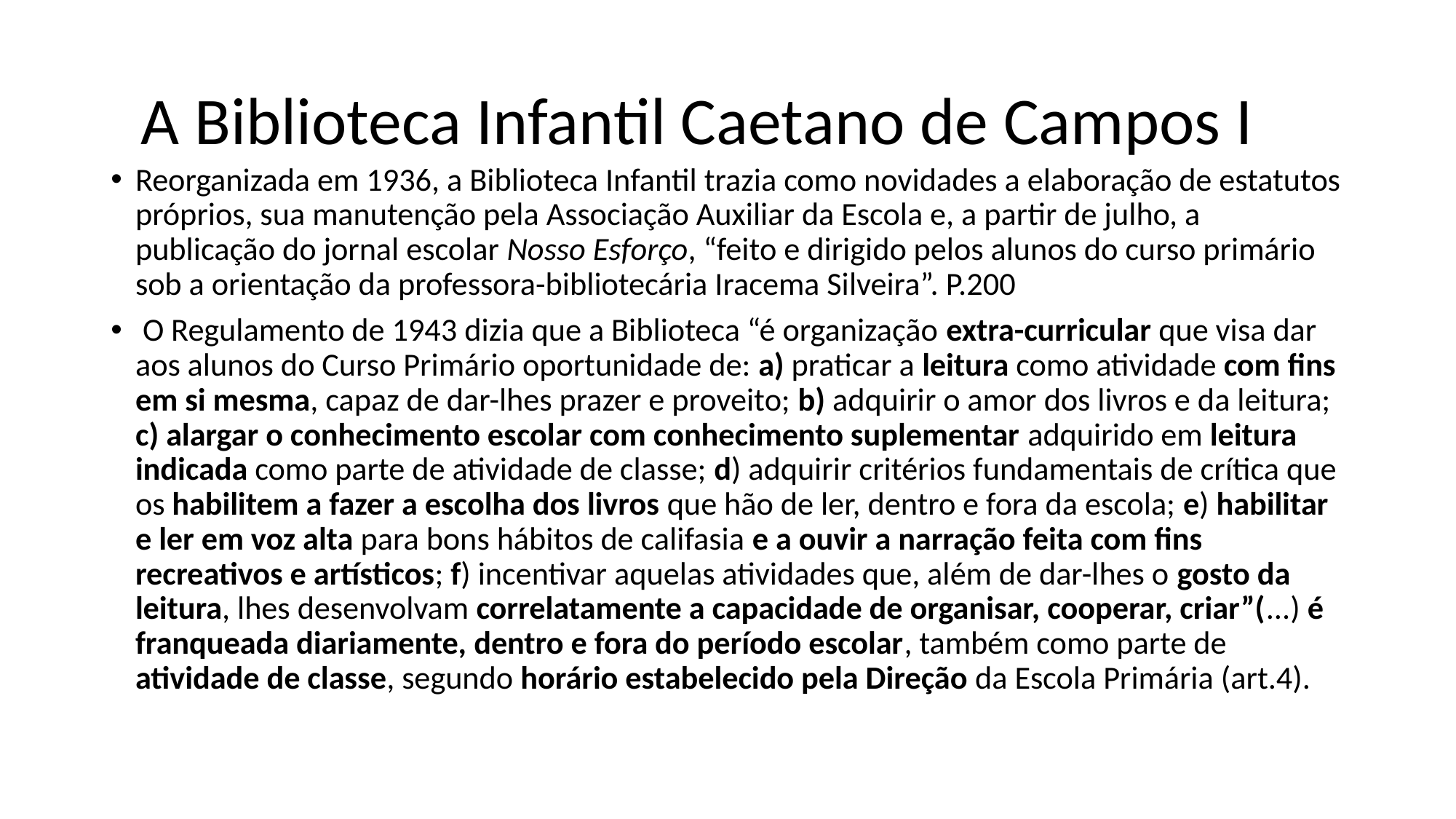

# A Biblioteca Infantil Caetano de Campos I
Reorganizada em 1936, a Biblioteca Infantil trazia como novidades a elaboração de estatutos próprios, sua manutenção pela Associação Auxiliar da Escola e, a partir de julho, a publicação do jornal escolar Nosso Esforço, “feito e dirigido pelos alunos do curso primário sob a orientação da professora-bibliotecária Iracema Silveira”. P.200
 O Regulamento de 1943 dizia que a Biblioteca “é organização extra-curricular que visa dar aos alunos do Curso Primário oportunidade de: a) praticar a leitura como atividade com fins em si mesma, capaz de dar-lhes prazer e proveito; b) adquirir o amor dos livros e da leitura; c) alargar o conhecimento escolar com conhecimento suplementar adquirido em leitura indicada como parte de atividade de classe; d) adquirir critérios fundamentais de crítica que os habilitem a fazer a escolha dos livros que hão de ler, dentro e fora da escola; e) habilitar e ler em voz alta para bons hábitos de califasia e a ouvir a narração feita com fins recreativos e artísticos; f) incentivar aquelas atividades que, além de dar-lhes o gosto da leitura, lhes desenvolvam correlatamente a capacidade de organisar, cooperar, criar”(...) é franqueada diariamente, dentro e fora do período escolar, também como parte de atividade de classe, segundo horário estabelecido pela Direção da Escola Primária (art.4).